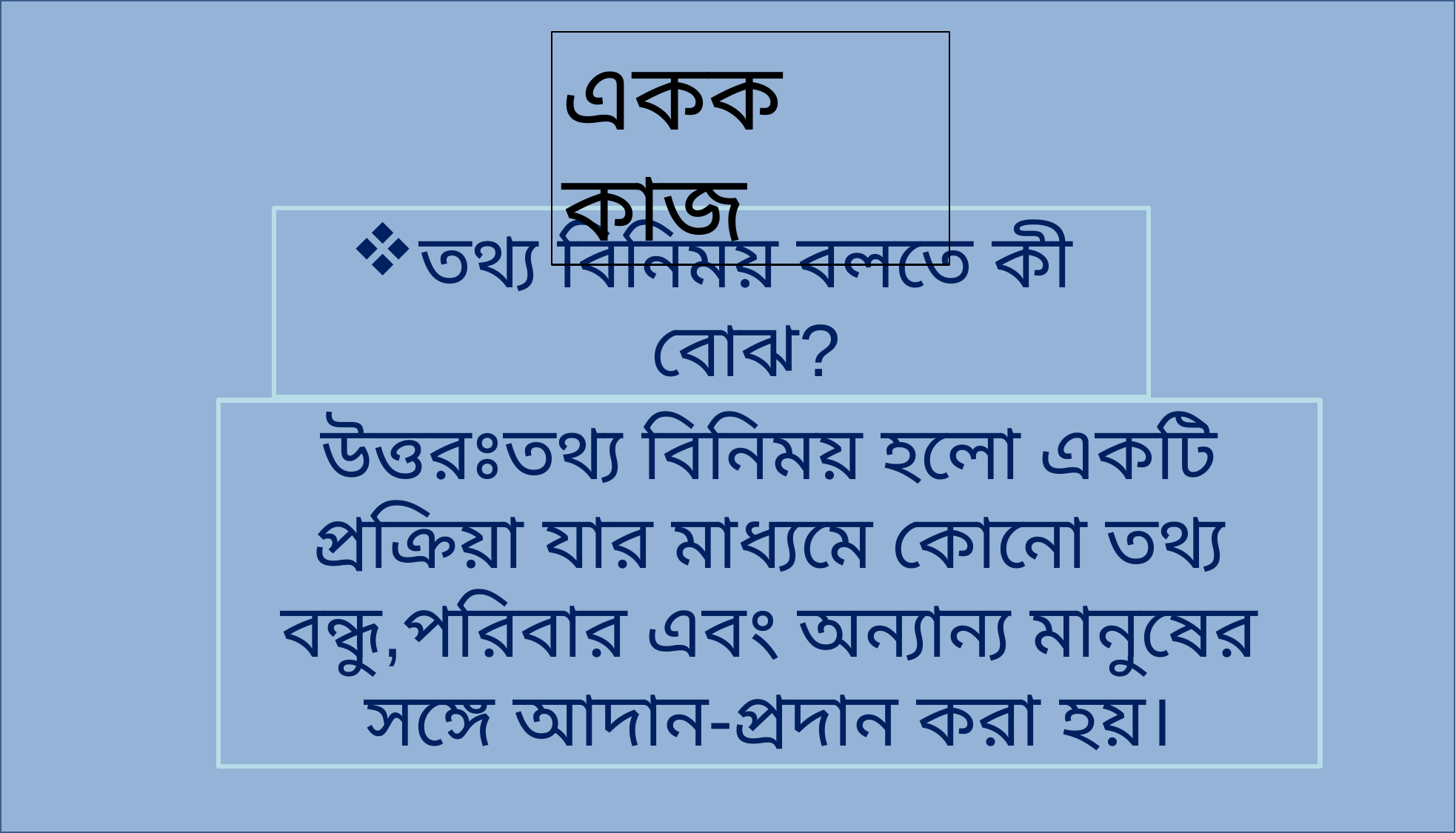

একক কাজ

তথ্য বিনিময় বলতে কী বোঝ?
উত্তরঃতথ্য বিনিময় হলো একটি প্রক্রিয়া যার মাধ্যমে কোনো তথ্য বন্ধু,পরিবার এবং অন্যান্য মানুষের সঙ্গে আদান-প্রদান করা হয়।